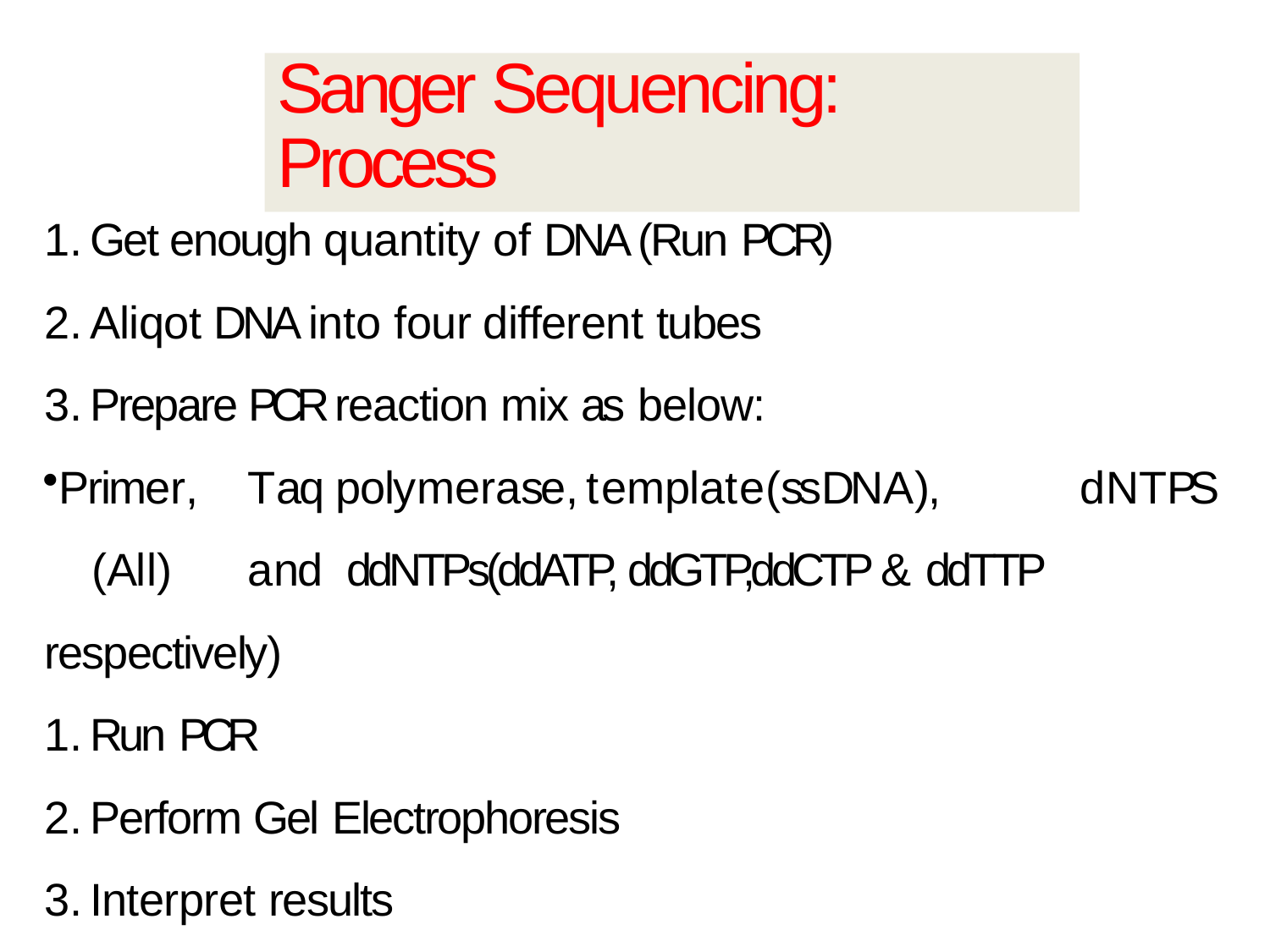

# Sanger Sequencing: Process
Get enough quantity of DNA (Run PCR)
Aliqot DNA into four different tubes
Prepare PCR reaction mix as below:
Primer,	Taq	polymerase,	template(ssDNA),	dNTPS	(All)	and  ddNTPs(ddATP, ddGTP,ddCTP & ddTTP respectively)
Run PCR
Perform Gel Electrophoresis
Interpret results